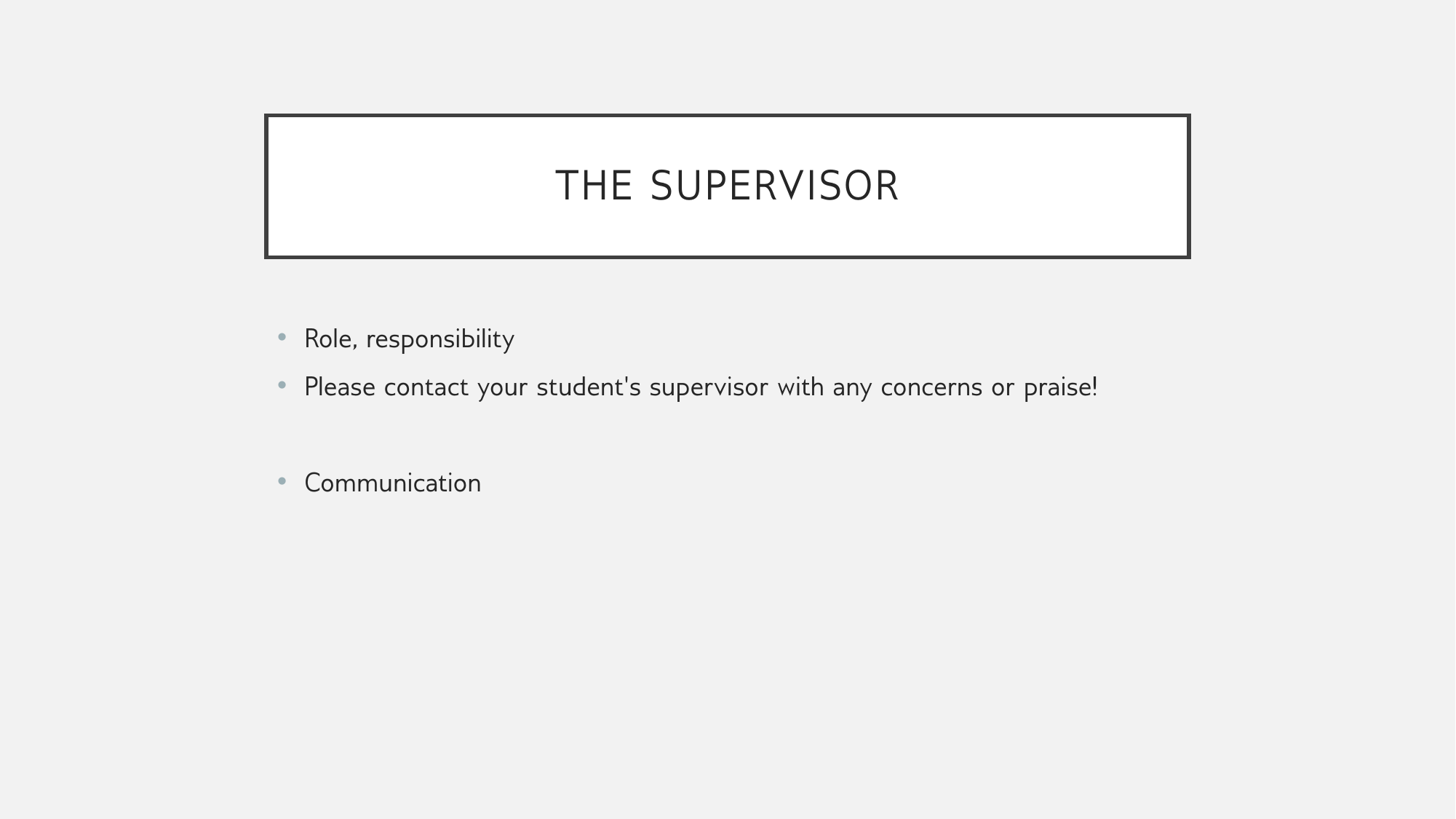

# The supervisor
Role, responsibility
Please contact your student's supervisor with any concerns or praise!

Communication